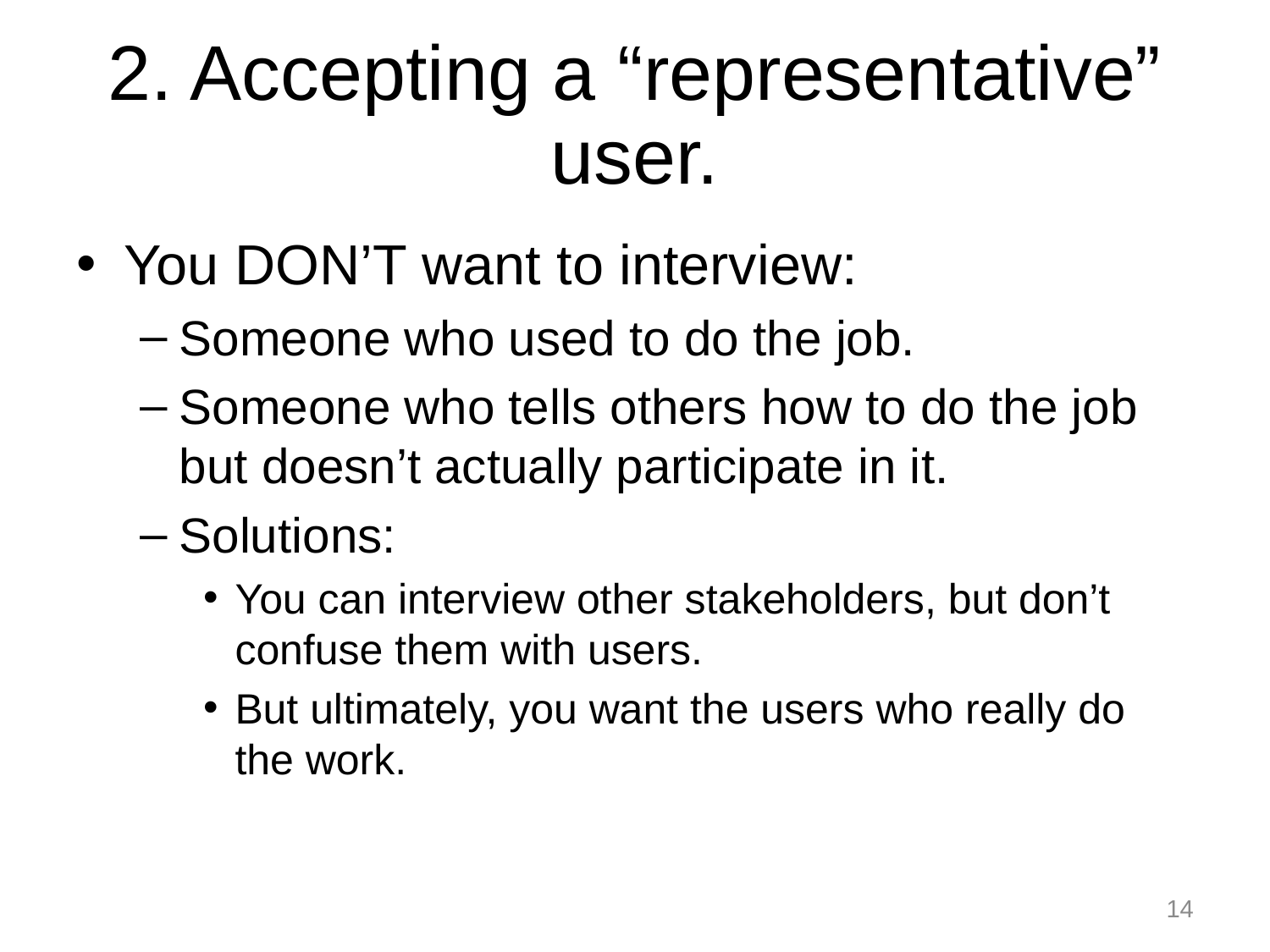

# 2. Accepting a “representative” user.
You DON’T want to interview:
Someone who used to do the job.
Someone who tells others how to do the job but doesn’t actually participate in it.
Solutions:
You can interview other stakeholders, but don’t confuse them with users.
But ultimately, you want the users who really do the work.

14